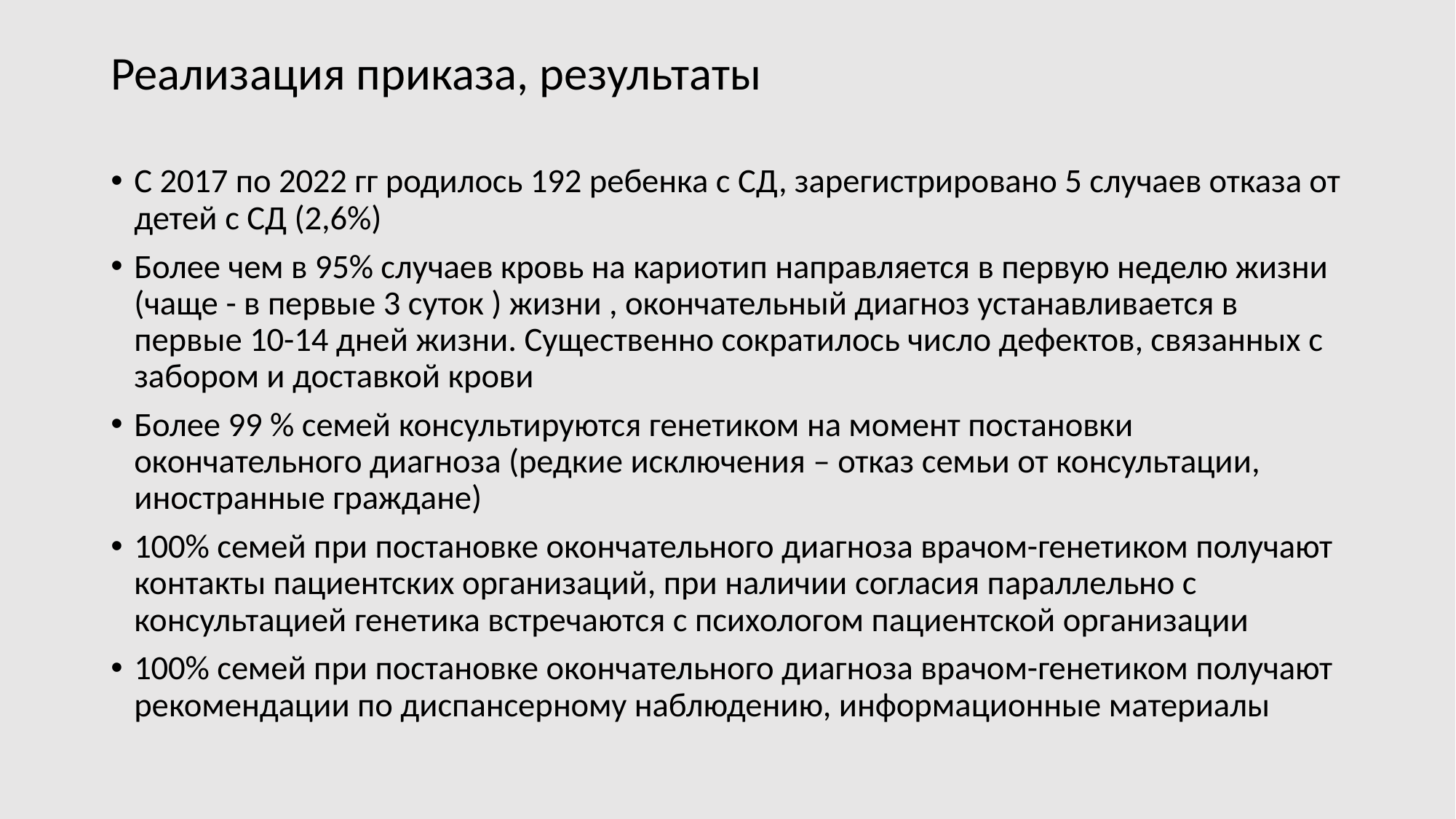

# Реализация приказа, результаты

С 2017 по 2022 гг родилось 192 ребенка с СД, зарегистрировано 5 случаев отказа от детей с СД (2,6%)
Более чем в 95% случаев кровь на кариотип направляется в первую неделю жизни (чаще - в первые 3 суток ) жизни , окончательный диагноз устанавливается в первые 10-14 дней жизни. Существенно сократилось число дефектов, связанных с забором и доставкой крови
Более 99 % семей консультируются генетиком на момент постановки окончательного диагноза (редкие исключения – отказ семьи от консультации, иностранные граждане)
100% семей при постановке окончательного диагноза врачом-генетиком получают контакты пациентских организаций, при наличии согласия параллельно с консультацией генетика встречаются с психологом пациентской организации
100% семей при постановке окончательного диагноза врачом-генетиком получают рекомендации по диспансерному наблюдению, информационные материалы